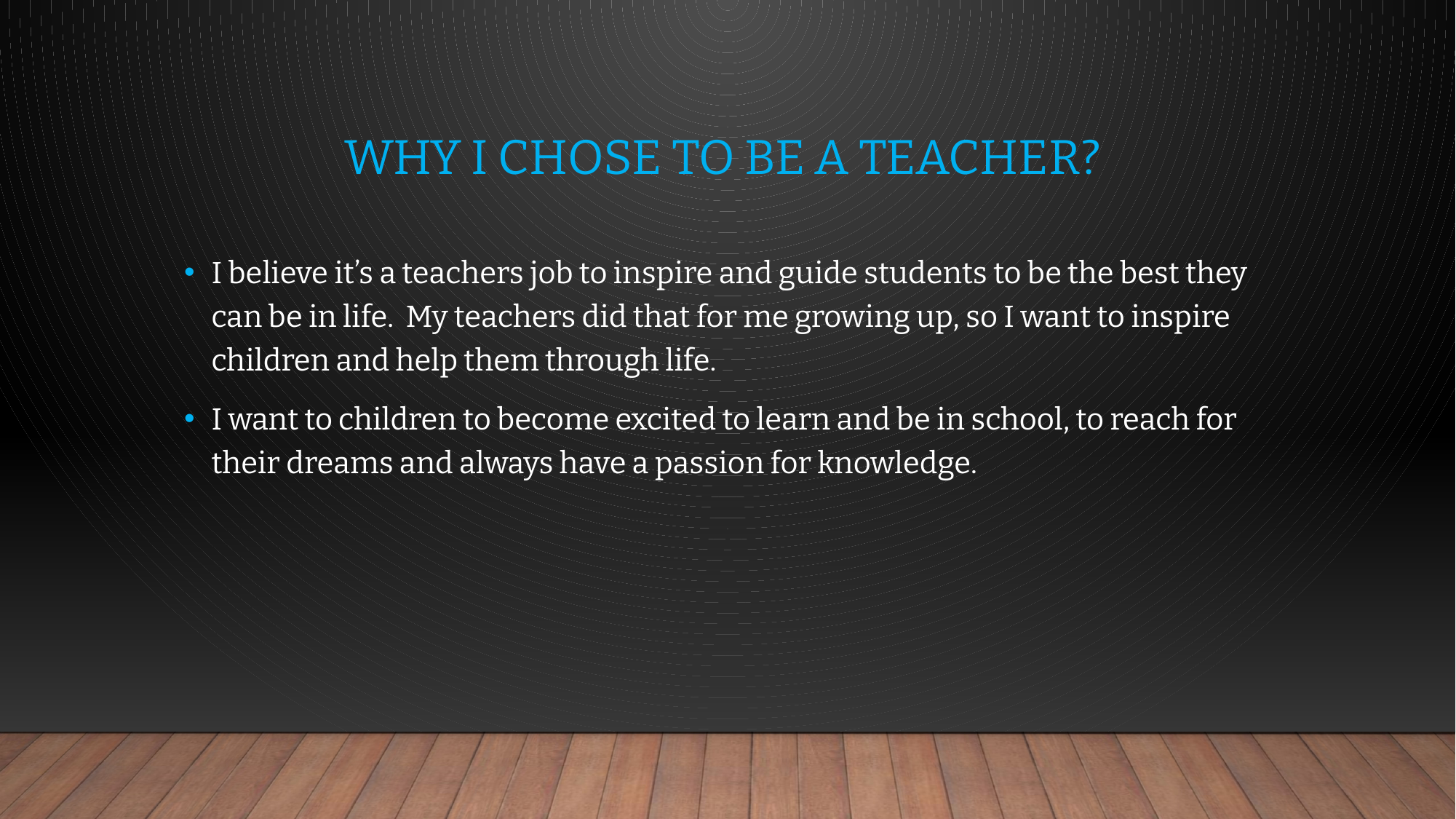

# Why I chose to be a teacher?
I believe it’s a teachers job to inspire and guide students to be the best they can be in life.  My teachers did that for me growing up, so I want to inspire children and help them through life.
I want to children to become excited to learn and be in school, to reach for their dreams and always have a passion for knowledge.